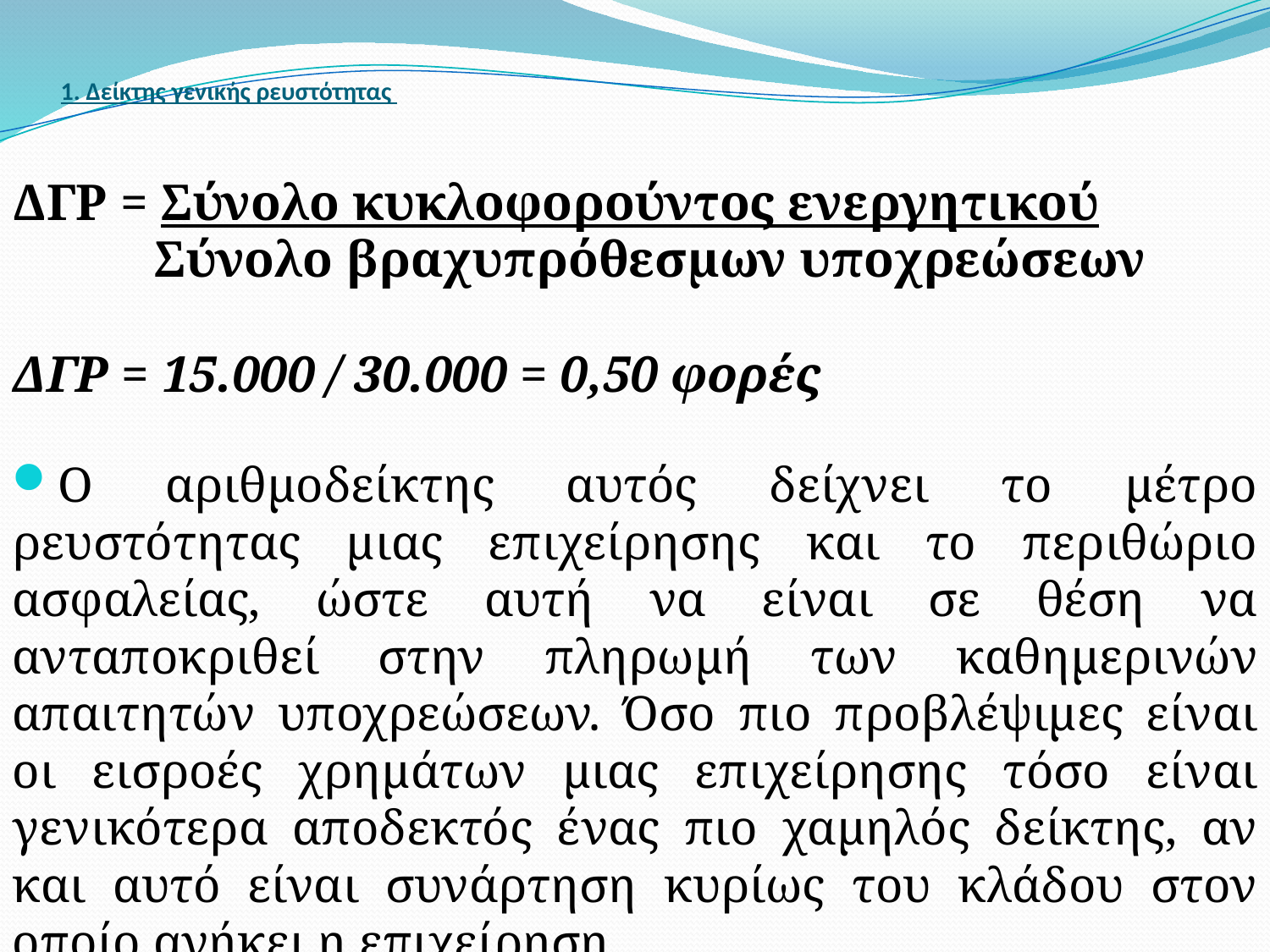

# 1. Δείκτης γενικής ρευστότητας
ΔΓΡ = Σύνολο κυκλοφορούντος ενεργητικού
           Σύνολο βραχυπρόθεσμων υποχρεώσεων

ΔΓΡ = 15.000 / 30.000 = 0,50 φορές

Ο αριθμοδείκτης αυτός δείχνει το μέτρο ρευστότητας μιας επιχείρησης και το περιθώριο ασφαλείας, ώστε αυτή να είναι σε θέση να ανταποκριθεί στην πληρωμή των καθημερινών απαιτητών υποχρεώσεων. Όσο πιο προβλέψιμες είναι οι εισροές χρημάτων μιας επιχείρησης τόσο είναι γενικότερα αποδεκτός ένας πιο χαμηλός δείκτης, αν και αυτό είναι συνάρτηση κυρίως του κλάδου στον οποίο ανήκει η επιχείρηση.